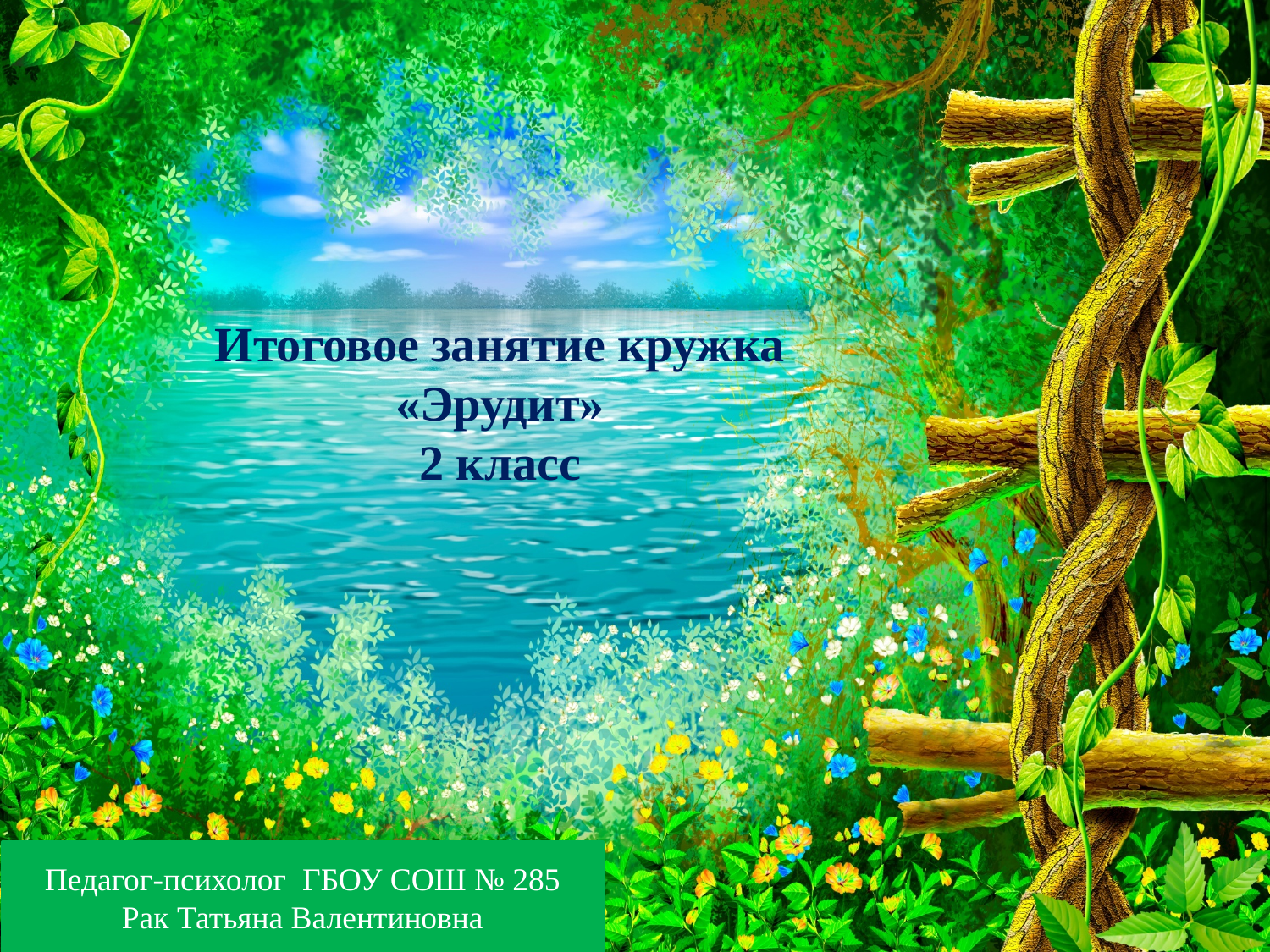

Итоговое занятие кружка «Эрудит»
2 класс
Педагог-психолог  ГБОУ СОШ № 285
Рак Татьяна Валентиновна